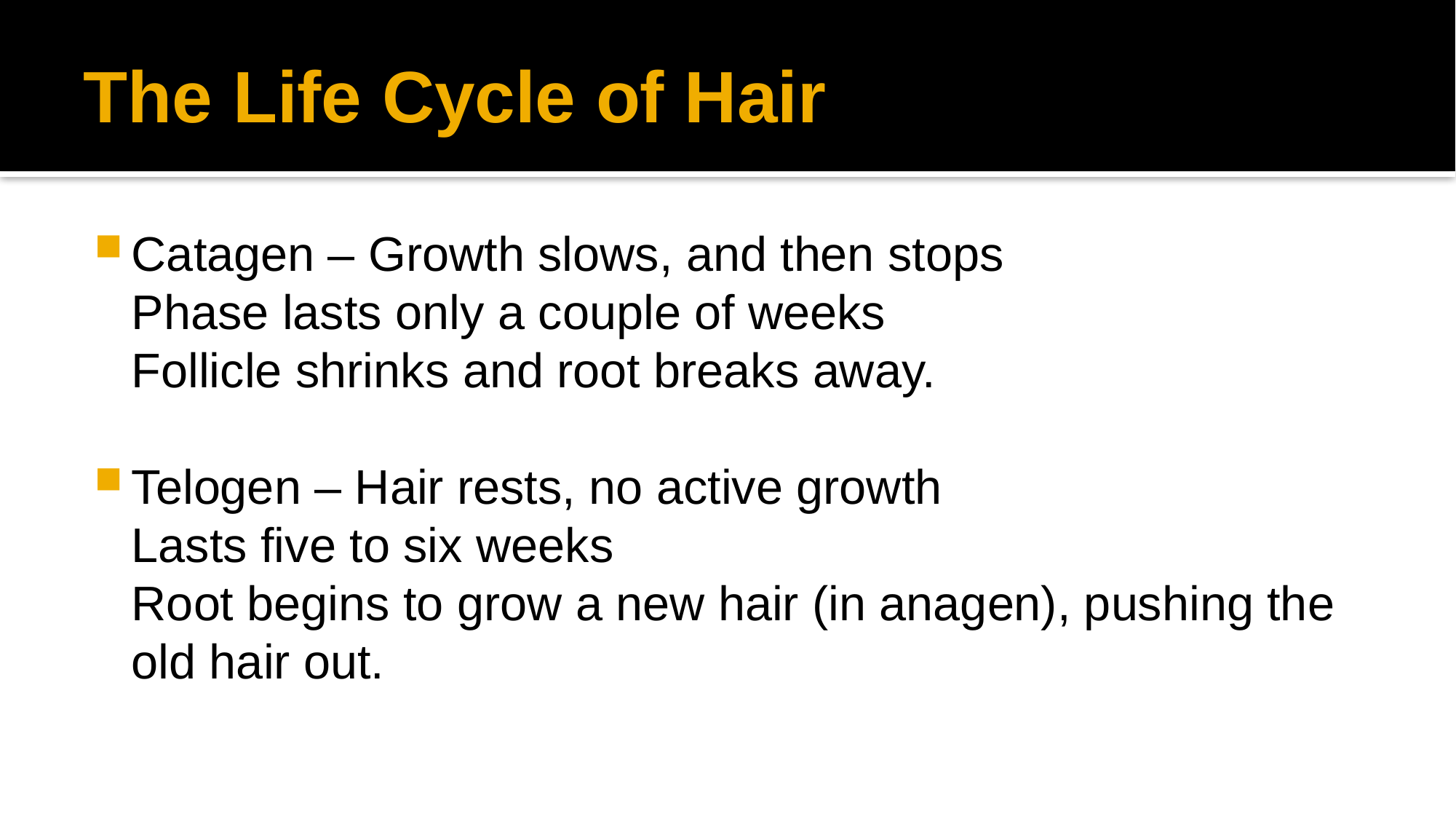

# The Life Cycle of Hair
Catagen – Growth slows, and then stops
	Phase lasts only a couple of weeks
	Follicle shrinks and root breaks away.

Telogen – Hair rests, no active growth
	Lasts five to six weeks
	Root begins to grow a new hair (in anagen), pushing the old hair out.